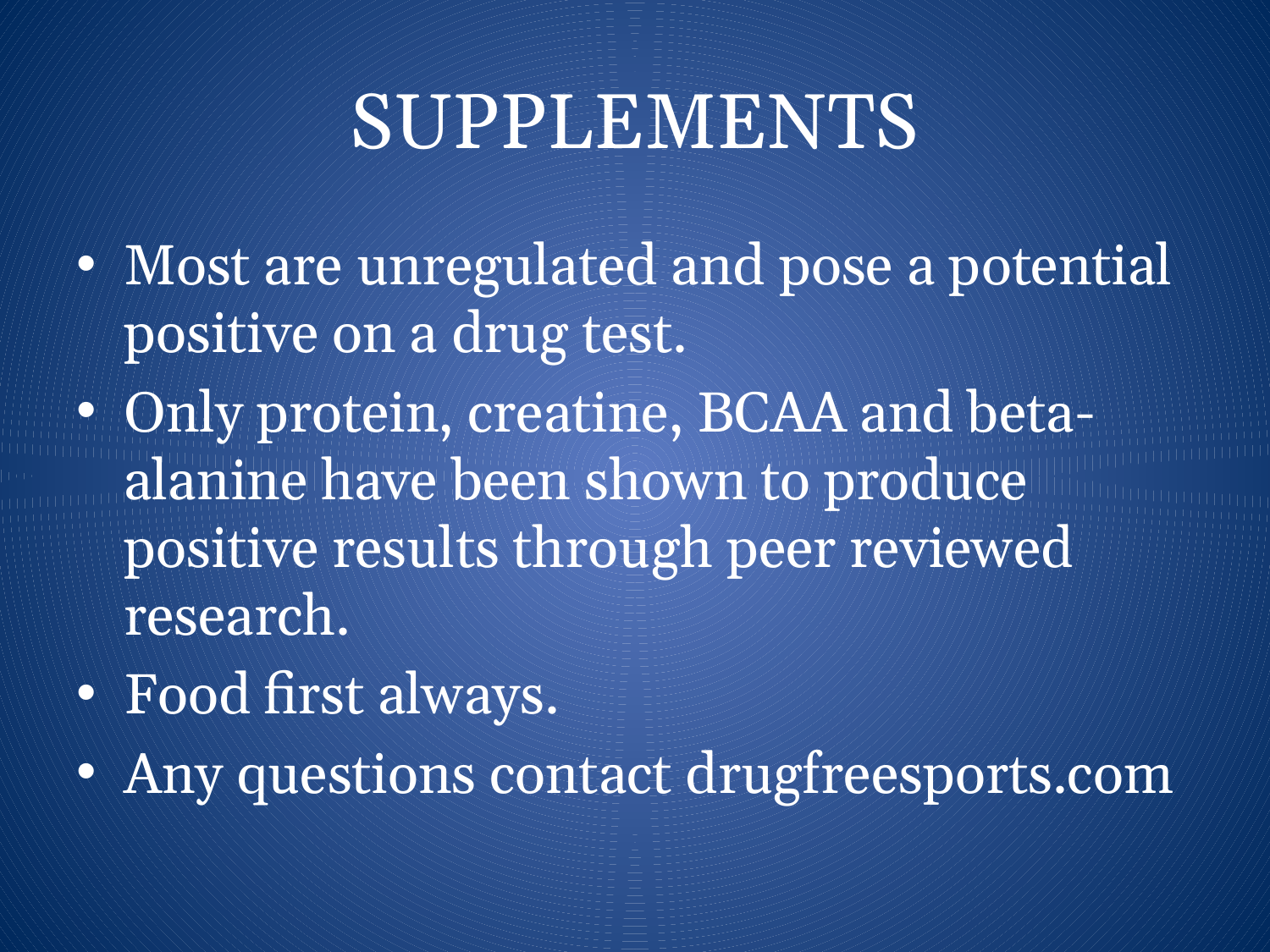

# SUPPLEMENTS
Most are unregulated and pose a potential positive on a drug test.
Only protein, creatine, BCAA and beta-alanine have been shown to produce positive results through peer reviewed research.
Food first always.
Any questions contact drugfreesports.com